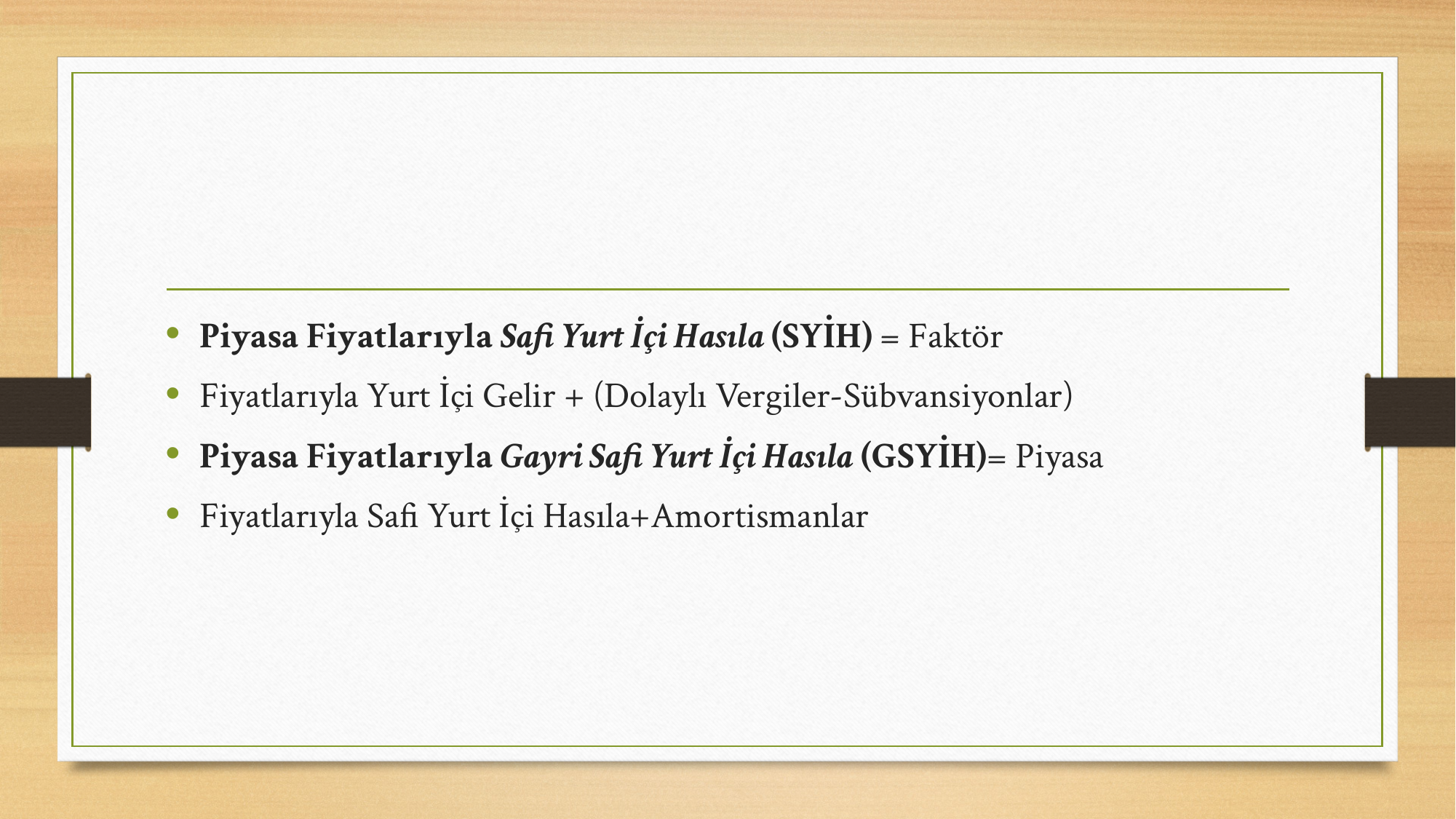

#
Piyasa Fiyatlarıyla Safi Yurt İçi Hasıla (SYİH) = Faktör
Fiyatlarıyla Yurt İçi Gelir + (Dolaylı Vergiler-Sübvansiyonlar)
Piyasa Fiyatlarıyla Gayri Safi Yurt İçi Hasıla (GSYİH)= Piyasa
Fiyatlarıyla Safi Yurt İçi Hasıla+Amortismanlar